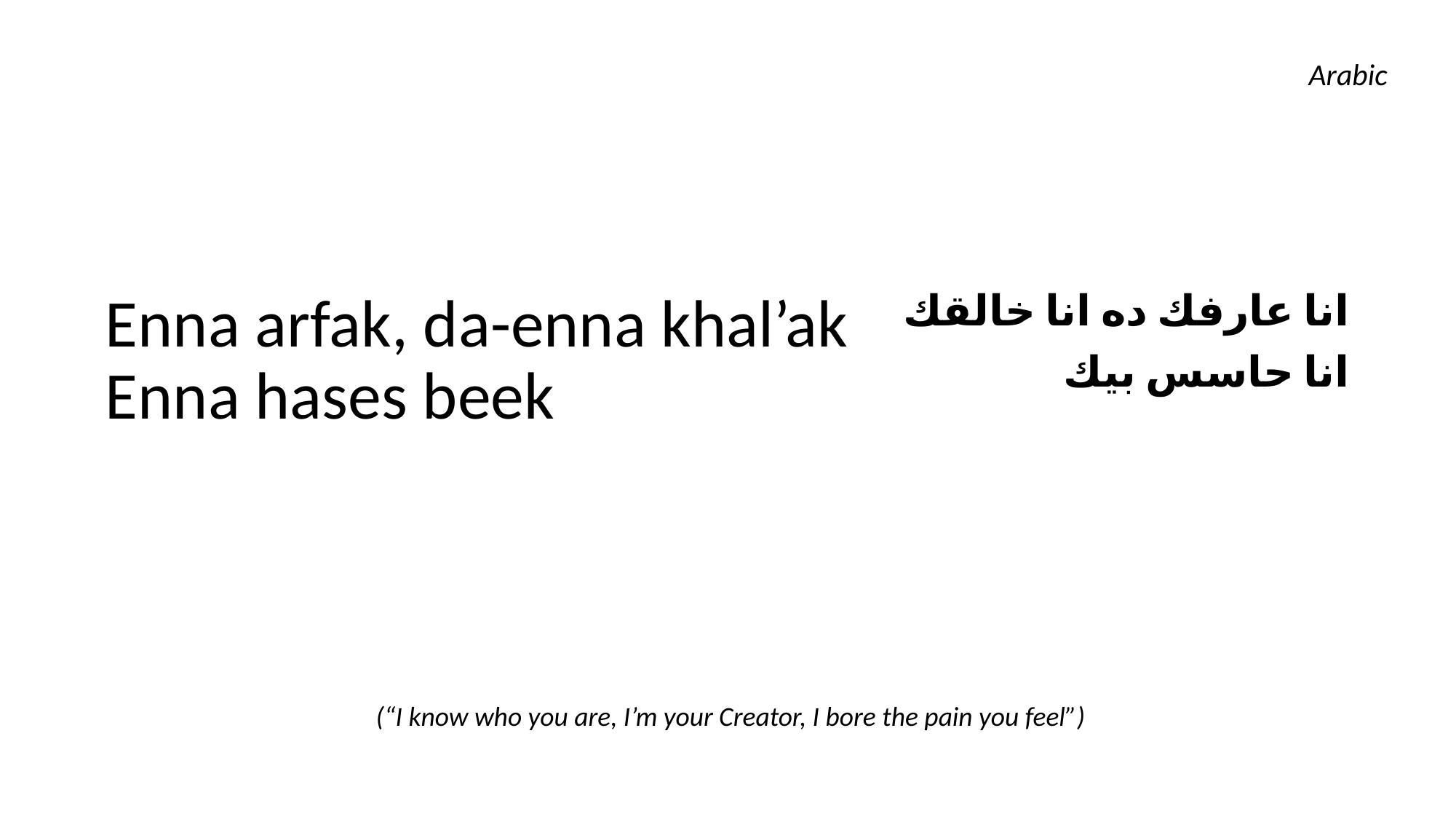

Arabic

Enna arfak, da-enna khal’ak
Enna hases beek

انا عارفك ده انا خالقك
انا حاسس بيك
(“I know who you are, I’m your Creator, I bore the pain you feel”)